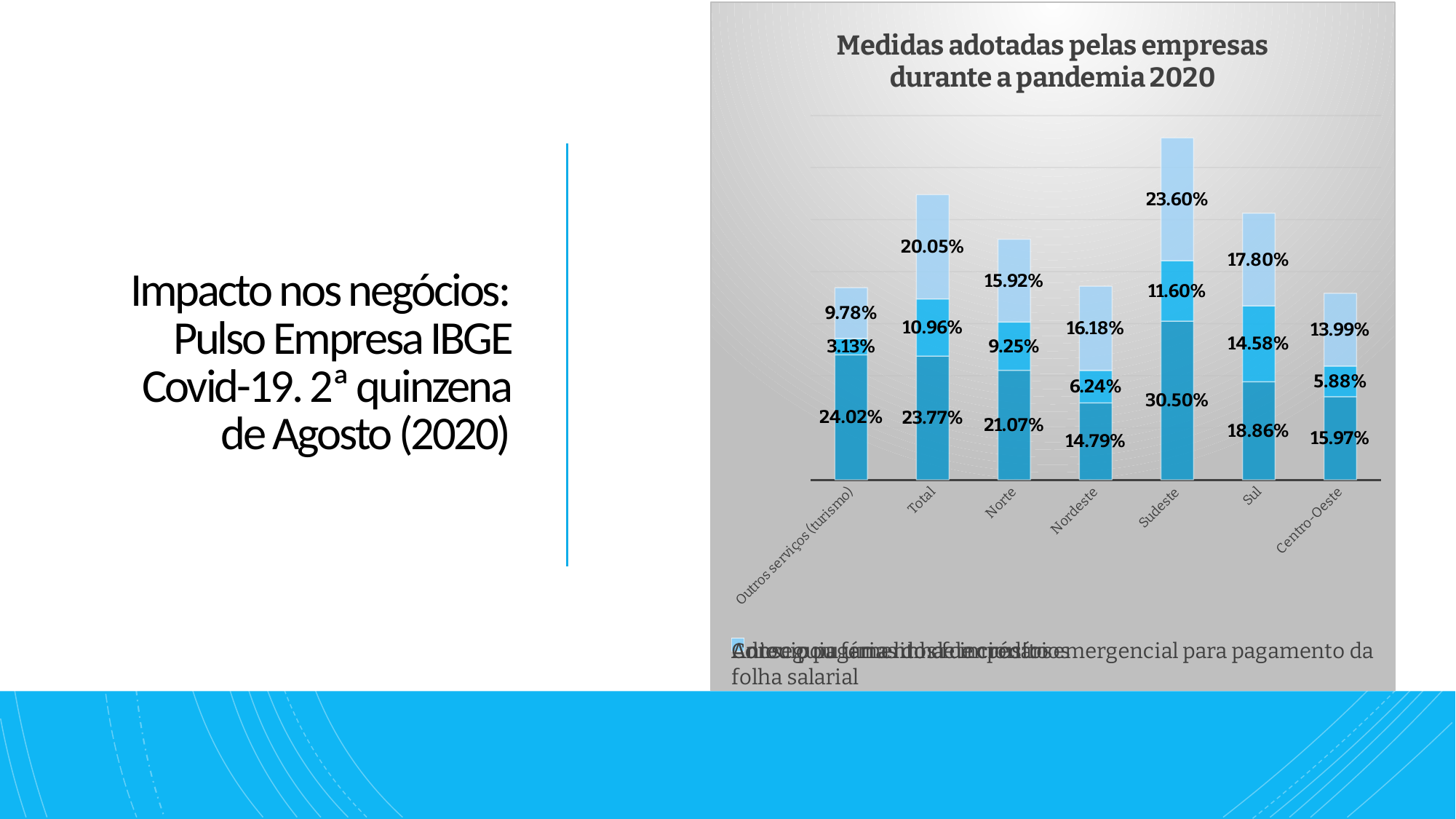

### Chart: Medidas adotadas pelas empresas durante a pandemia 2020

| Category | Adiou o pagamento de impostos | Conseguiu uma linha de crédito emergencial para pagamento da folha salarial | Antecipou férias dos funcionários |
|---|---|---|---|
|      Outros serviços (turismo) | 0.24016766115687666 | 0.03133245755838217 | 0.09779825005661084 |
| Total | 0.23773416054015256 | 0.10962951769419553 | 0.20054502032866098 |
| Norte | 0.210650811074887 | 0.09250156927935162 | 0.1591595271667268 |
| Nordeste | 0.14791712890056113 | 0.062421588275953406 | 0.16178811118720696 |
| Sudeste | 0.3050326454861598 | 0.11599996213012695 | 0.23603833879240108 |
| Sul | 0.18856132220104121 | 0.14580420376674288 | 0.17799854488338818 |
| Centro-Oeste | 0.15968806795169194 | 0.058773396346584315 | 0.1399192353944239 |
# Impacto nos negócios:
Pulso Empresa IBGE Covid-19. 2ª quinzena de Agosto (2020)